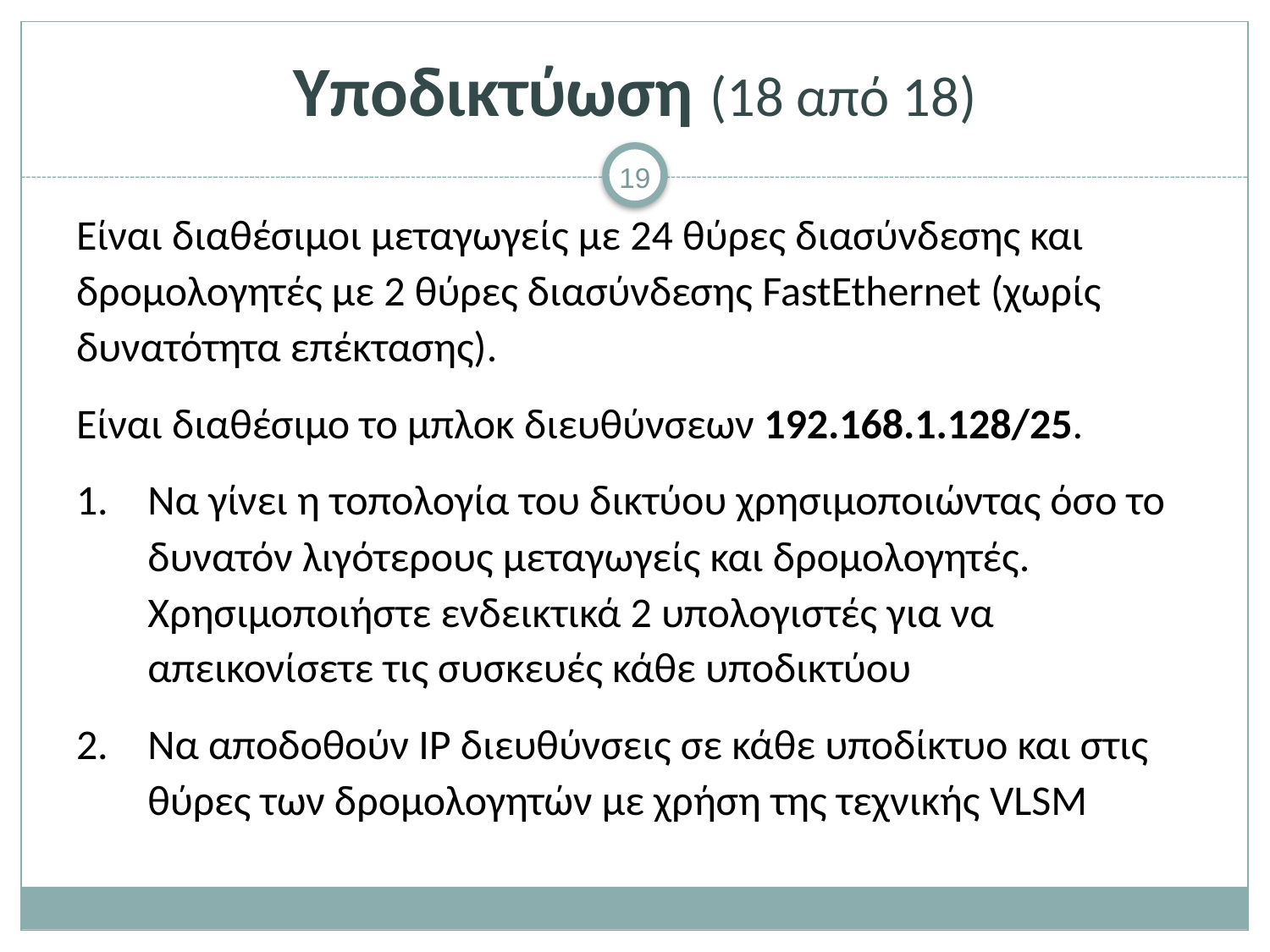

# Υποδικτύωση (18 από 18)
Είναι διαθέσιμοι μεταγωγείς με 24 θύρες διασύνδεσης και δρομολογητές με 2 θύρες διασύνδεσης FastEthernet (χωρίς δυνατότητα επέκτασης).
Είναι διαθέσιμο το μπλοκ διευθύνσεων 192.168.1.128/25.
Να γίνει η τοπολογία του δικτύου χρησιμοποιώντας όσο το δυνατόν λιγότερους μεταγωγείς και δρομολογητές. Χρησιμοποιήστε ενδεικτικά 2 υπολογιστές για να απεικονίσετε τις συσκευές κάθε υποδικτύου
Να αποδοθούν IP διευθύνσεις σε κάθε υποδίκτυο και στις θύρες των δρομολογητών με χρήση της τεχνικής VLSM